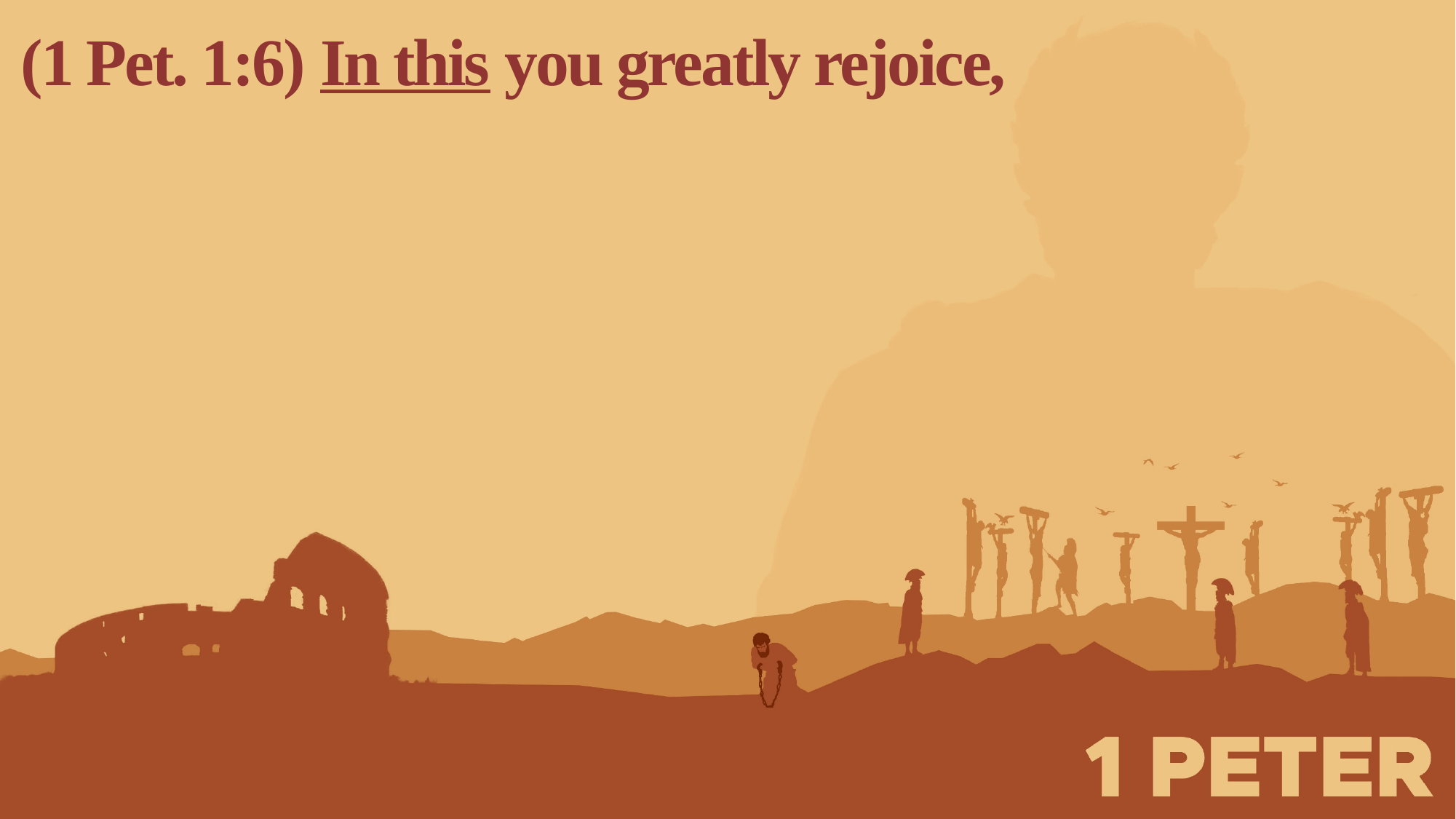

(1 Pet. 1:6) In this you greatly rejoice,